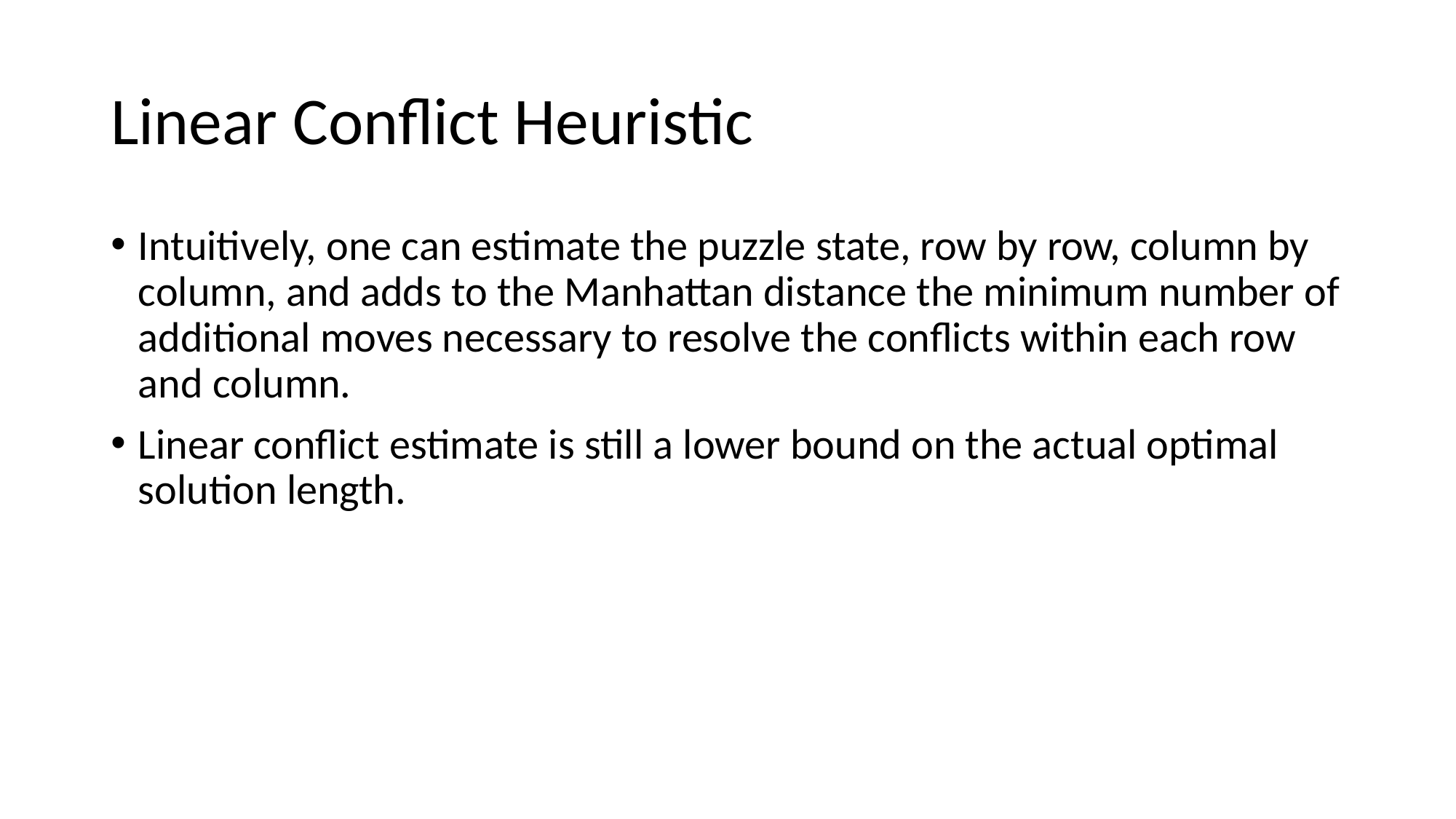

# Linear Conflict Heuristic
Intuitively, one can estimate the puzzle state, row by row, column by column, and adds to the Manhattan distance the minimum number of additional moves necessary to resolve the conflicts within each row and column.
Linear conflict estimate is still a lower bound on the actual optimal solution length.